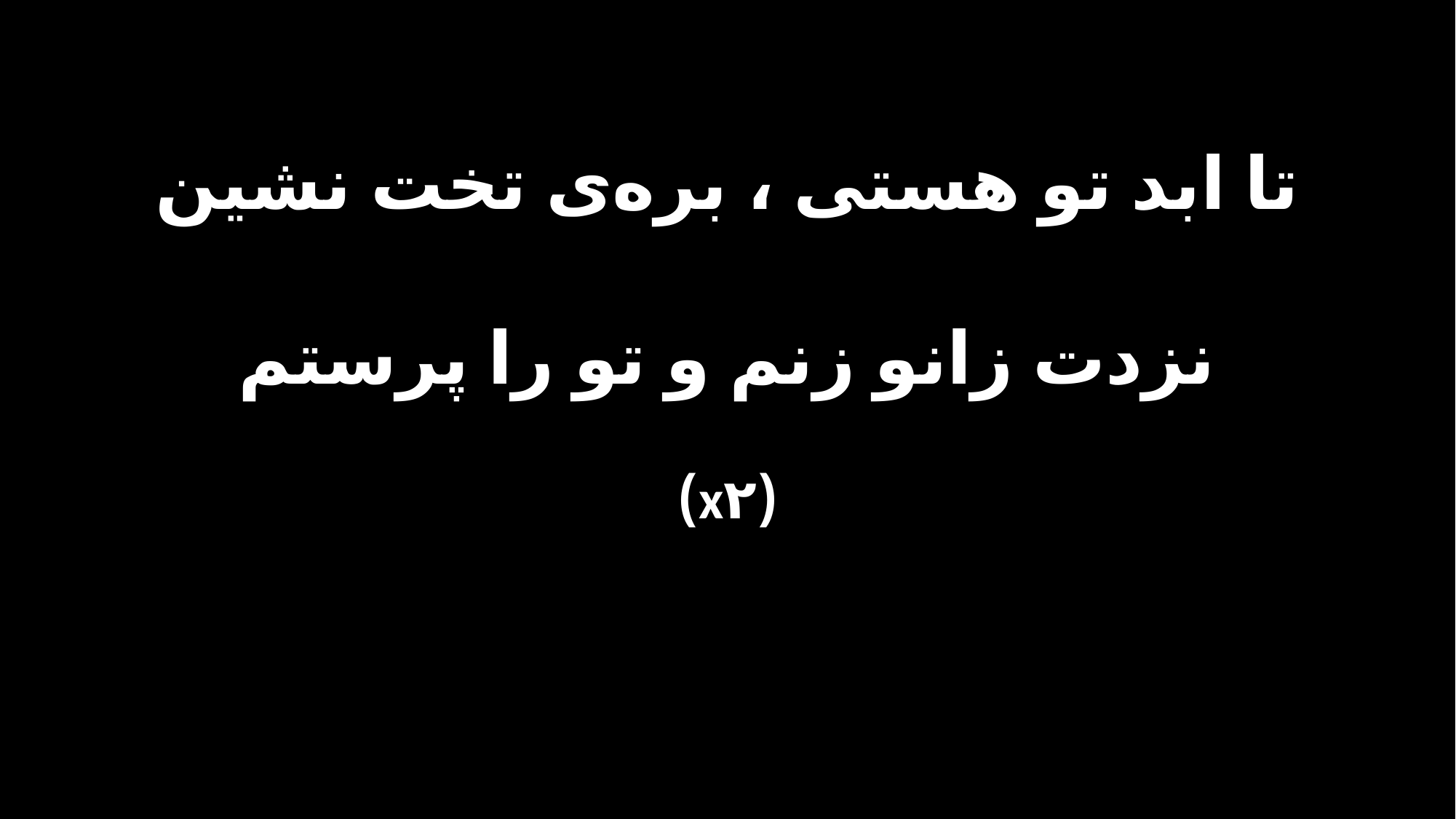

تا ابد تو هستی ، بره‌ی تخت نشین
نزدت زانو زنم و تو را پرستم
(x۲)